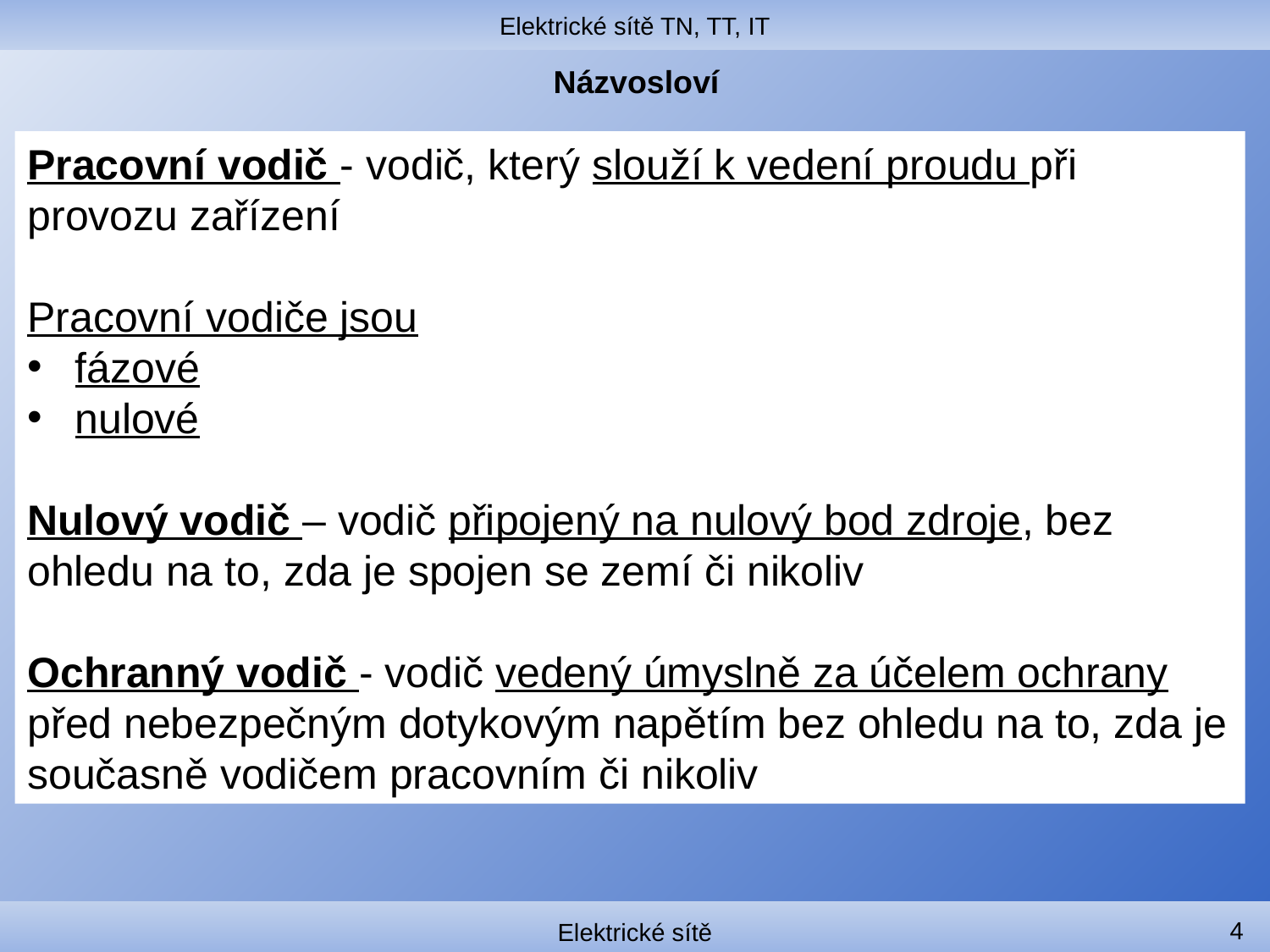

Elektrické sítě TN, TT, IT
# Názvosloví
Pracovní vodič - vodič, který slouží k vedení proudu při provozu zařízení

Pracovní vodiče jsou
fázové
nulové

Nulový vodič – vodič připojený na nulový bod zdroje, bez ohledu na to, zda je spojen se zemí či nikoliv

Ochranný vodič - vodič vedený úmyslně za účelem ochrany před nebezpečným dotykovým napětím bez ohledu na to, zda je současně vodičem pracovním či nikoliv
4
Elektrické sítě